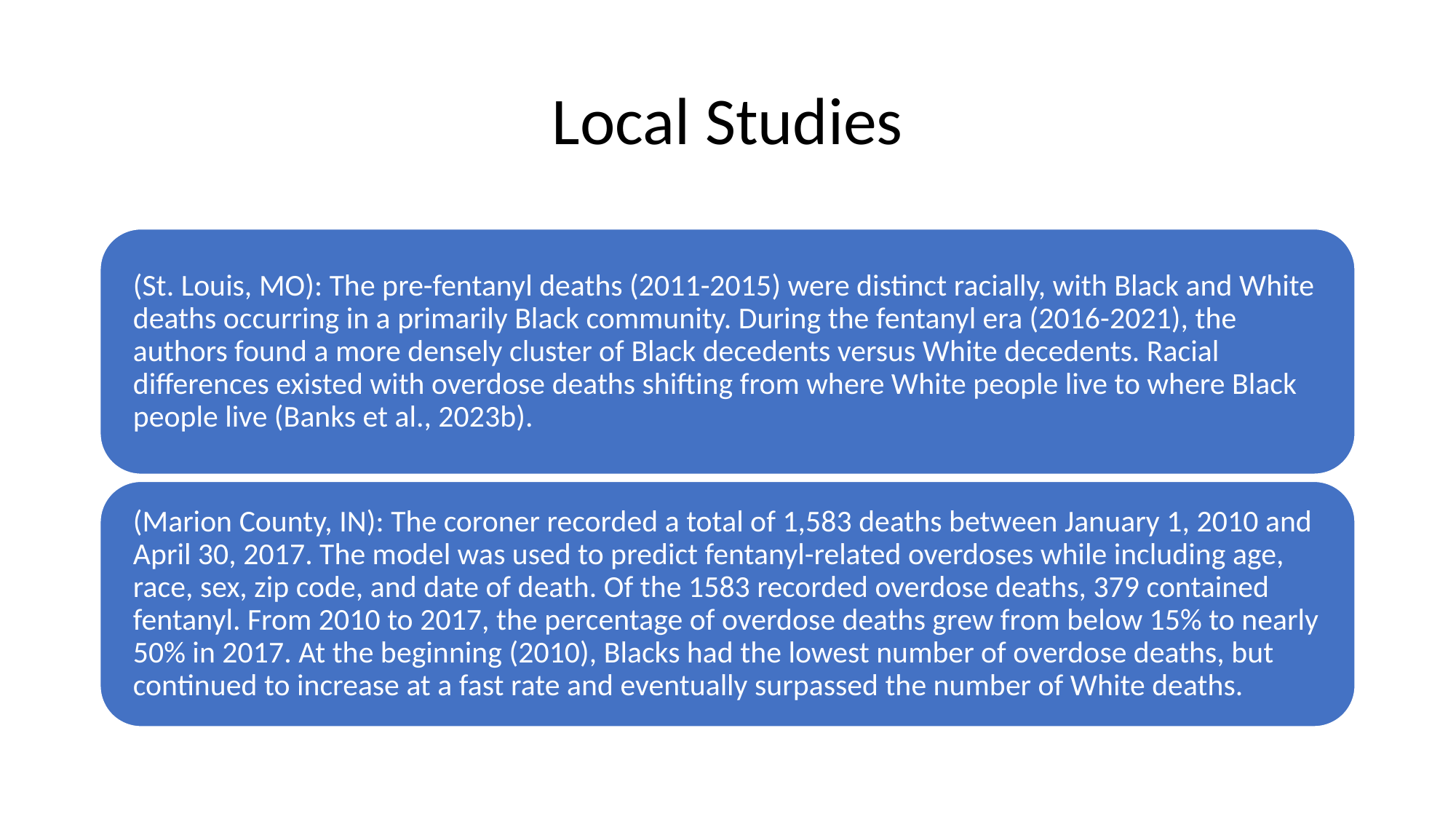

# Local Studies
(St. Louis, MO): The pre-fentanyl deaths (2011-2015) were distinct racially, with Black and White deaths occurring in a primarily Black community. During the fentanyl era (2016-2021), the authors found a more densely cluster of Black decedents versus White decedents. Racial differences existed with overdose deaths shifting from where White people live to where Black people live (Banks et al., 2023b).
(Marion County, IN): The coroner recorded a total of 1,583 deaths between January 1, 2010 and April 30, 2017. The model was used to predict fentanyl-related overdoses while including age, race, sex, zip code, and date of death. Of the 1583 recorded overdose deaths, 379 contained fentanyl. From 2010 to 2017, the percentage of overdose deaths grew from below 15% to nearly 50% in 2017. At the beginning (2010), Blacks had the lowest number of overdose deaths, but continued to increase at a fast rate and eventually surpassed the number of White deaths.